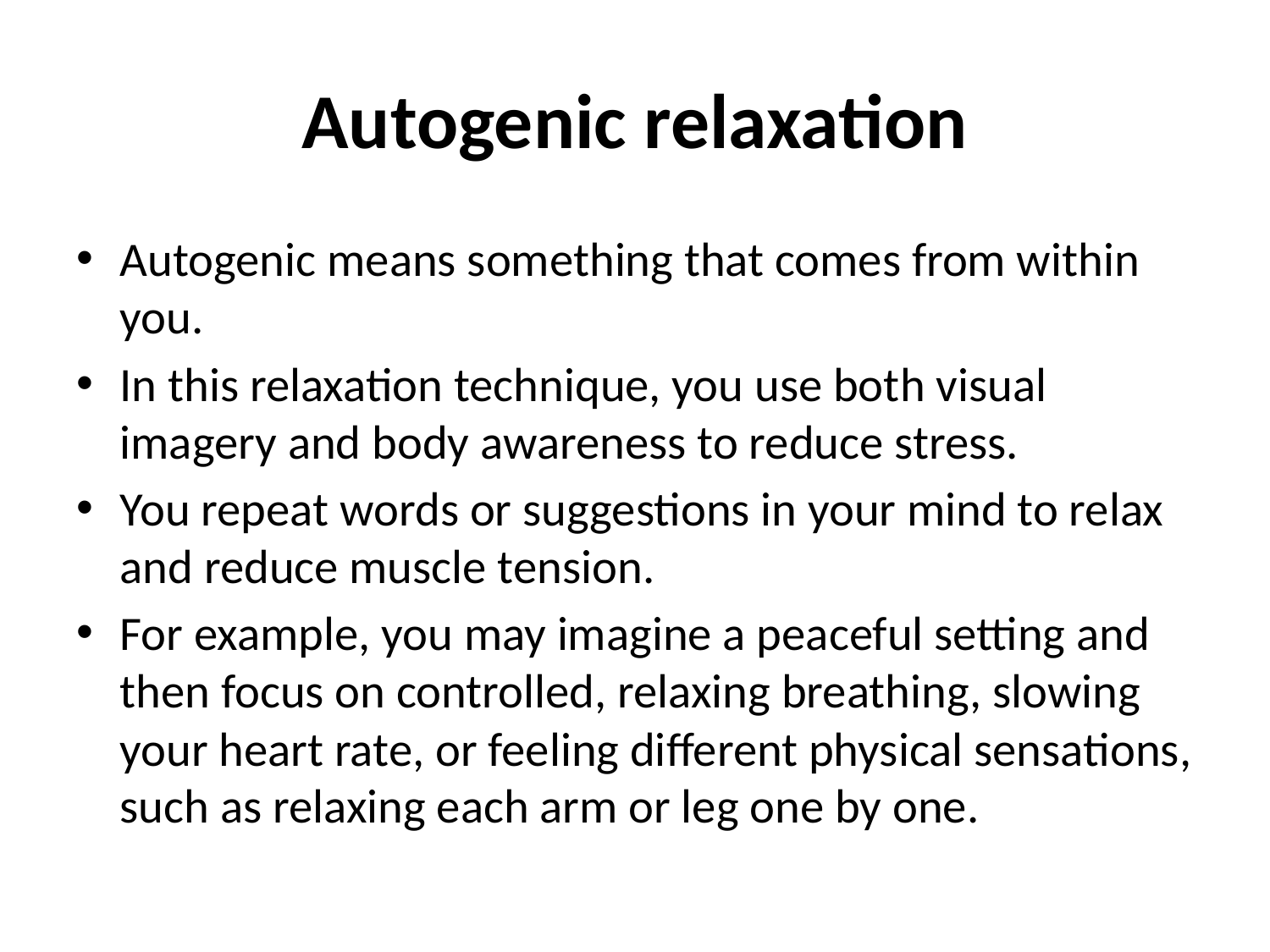

# Autogenic relaxation
Autogenic means something that comes from within you.
In this relaxation technique, you use both visual imagery and body awareness to reduce stress.
You repeat words or suggestions in your mind to relax and reduce muscle tension.
For example, you may imagine a peaceful setting and then focus on controlled, relaxing breathing, slowing your heart rate, or feeling different physical sensations, such as relaxing each arm or leg one by one.